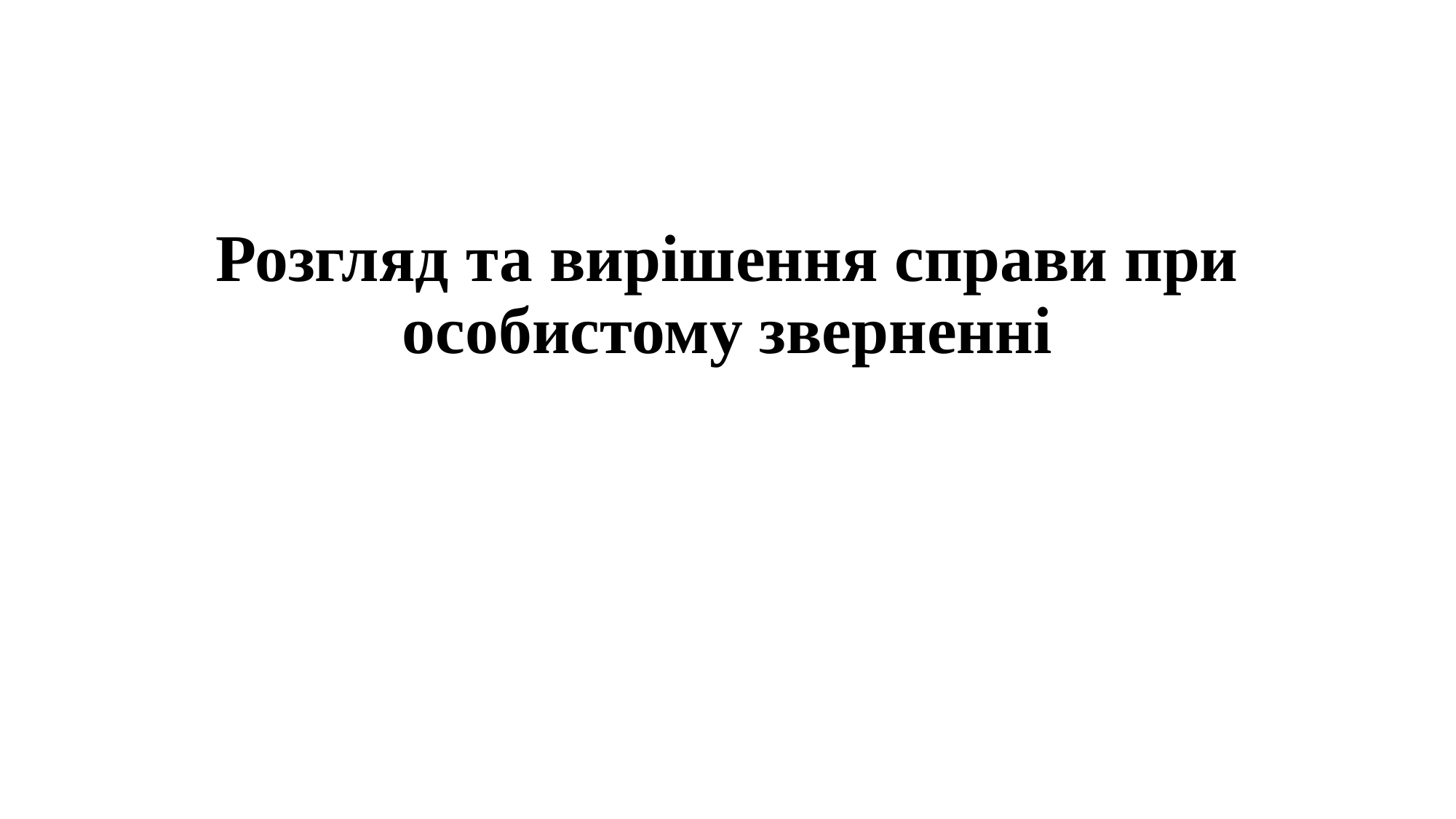

Розгляд та вирішення справи при особистому зверненні